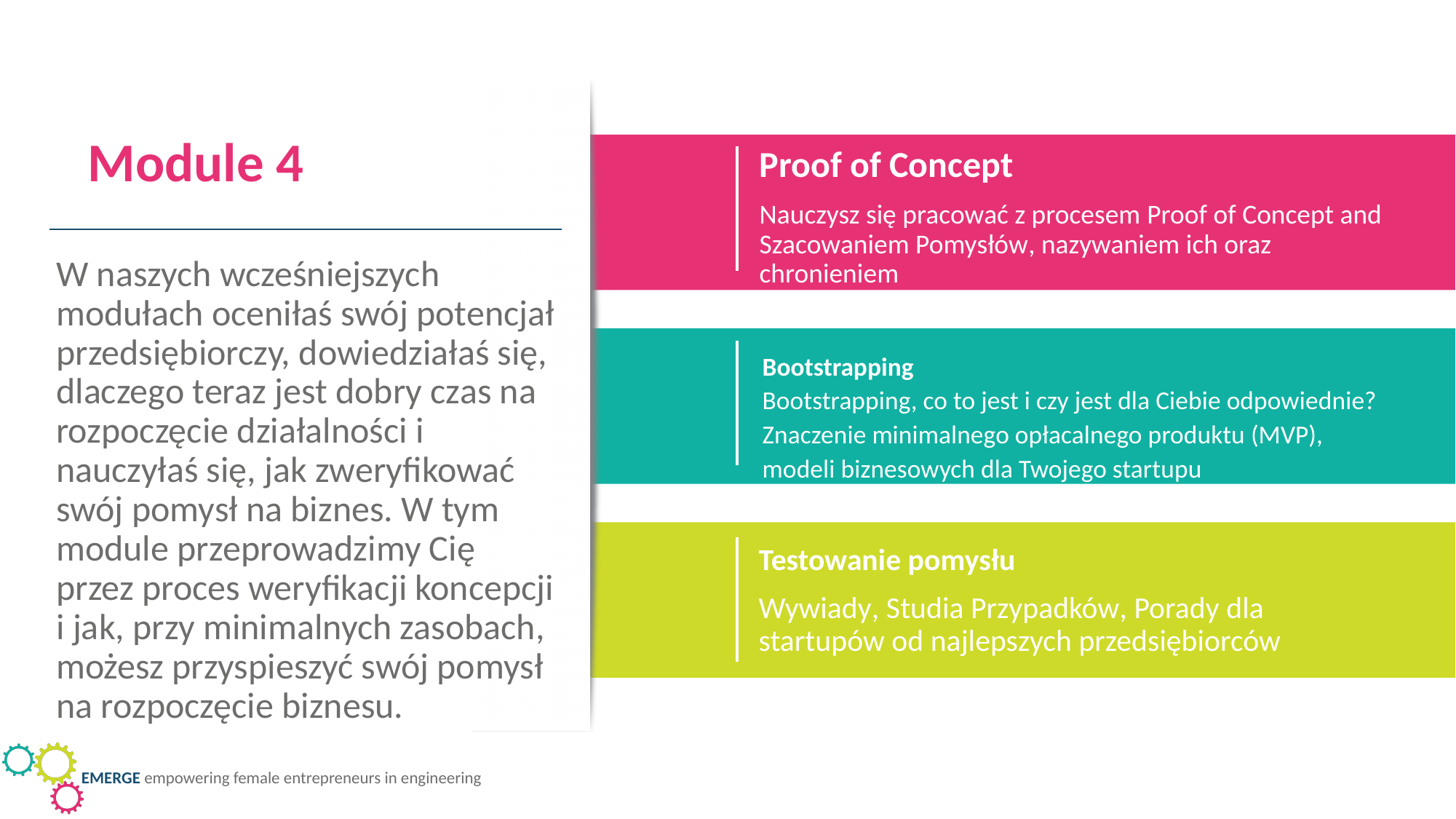

Module 4

Proof of Concept
Nauczysz się pracować z procesem Proof of Concept and Szacowaniem Pomysłów, nazywaniem ich oraz chronieniem

W naszych wcześniejszych modułach oceniłaś swój potencjał przedsiębiorczy, dowiedziałaś się, dlaczego teraz jest dobry czas na rozpoczęcie działalności i nauczyłaś się, jak zweryfikować swój pomysł na biznes. W tym module przeprowadzimy Cię przez proces weryfikacji koncepcji i jak, przy minimalnych zasobach, możesz przyspieszyć swój pomysł na rozpoczęcie biznesu.

Bootstrapping
Bootstrapping, co to jest i czy jest dla Ciebie odpowiednie? Znaczenie minimalnego opłacalnego produktu (MVP), modeli biznesowych dla Twojego startupu

Testowanie pomysłu
Wywiady, Studia Przypadków, Porady dla startupów od najlepszych przedsiębiorców